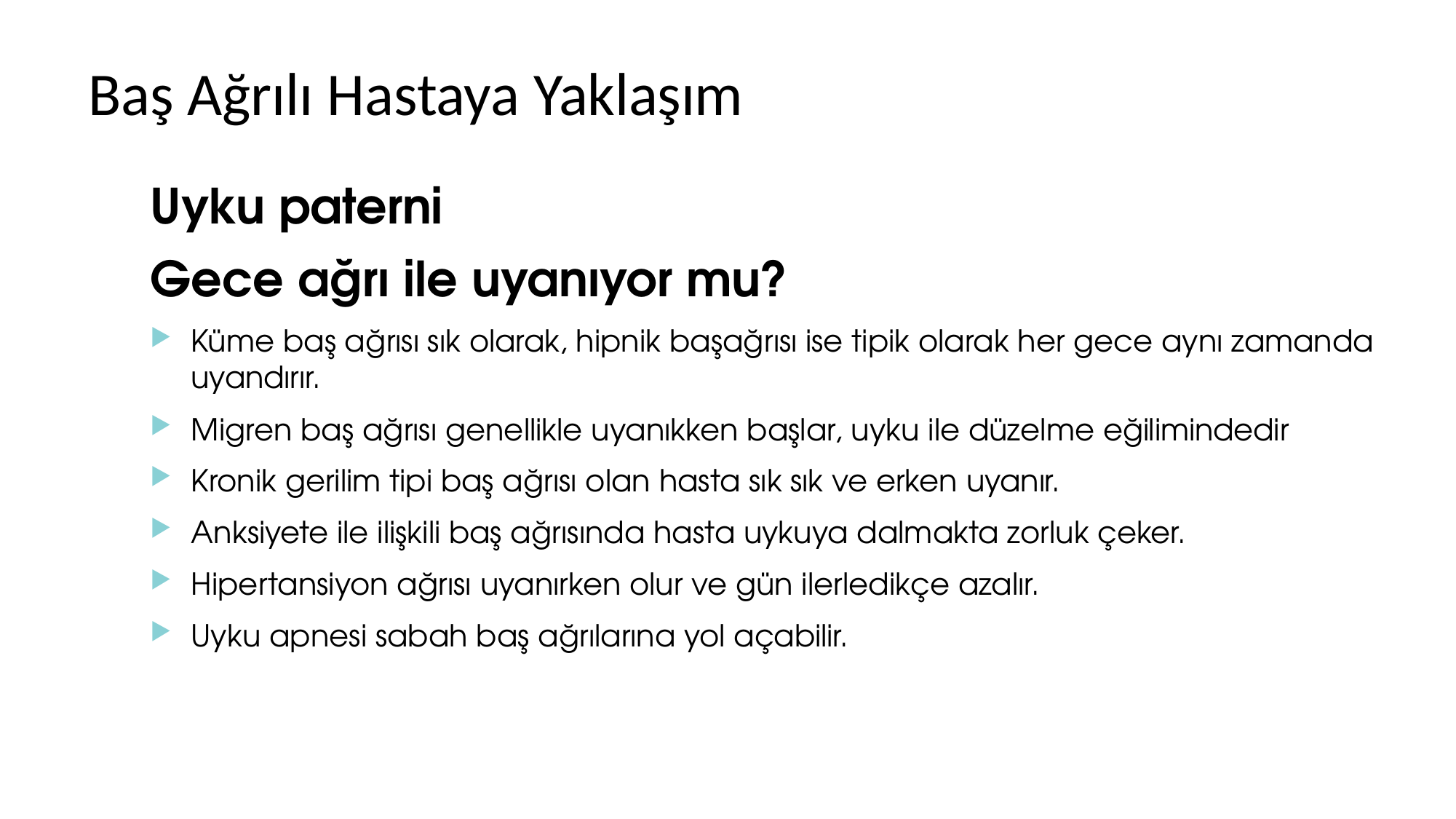

# Baş Ağrılı Hastaya Yaklaşım
Uyku paterni
Gece ağrı ile uyanıyor mu?
Küme baş ağrısı sık olarak, hipnik başağrısı ise tipik olarak her gece aynı zamanda uyandırır.
Migren baş ağrısı genellikle uyanıkken başlar, uyku ile düzelme eğilimindedir
Kronik gerilim tipi baş ağrısı olan hasta sık sık ve erken uyanır.
Anksiyete ile ilişkili baş ağrısında hasta uykuya dalmakta zorluk çeker.
Hipertansiyon ağrısı uyanırken olur ve gün ilerledikçe azalır.
Uyku apnesi sabah baş ağrılarına yol açabilir.